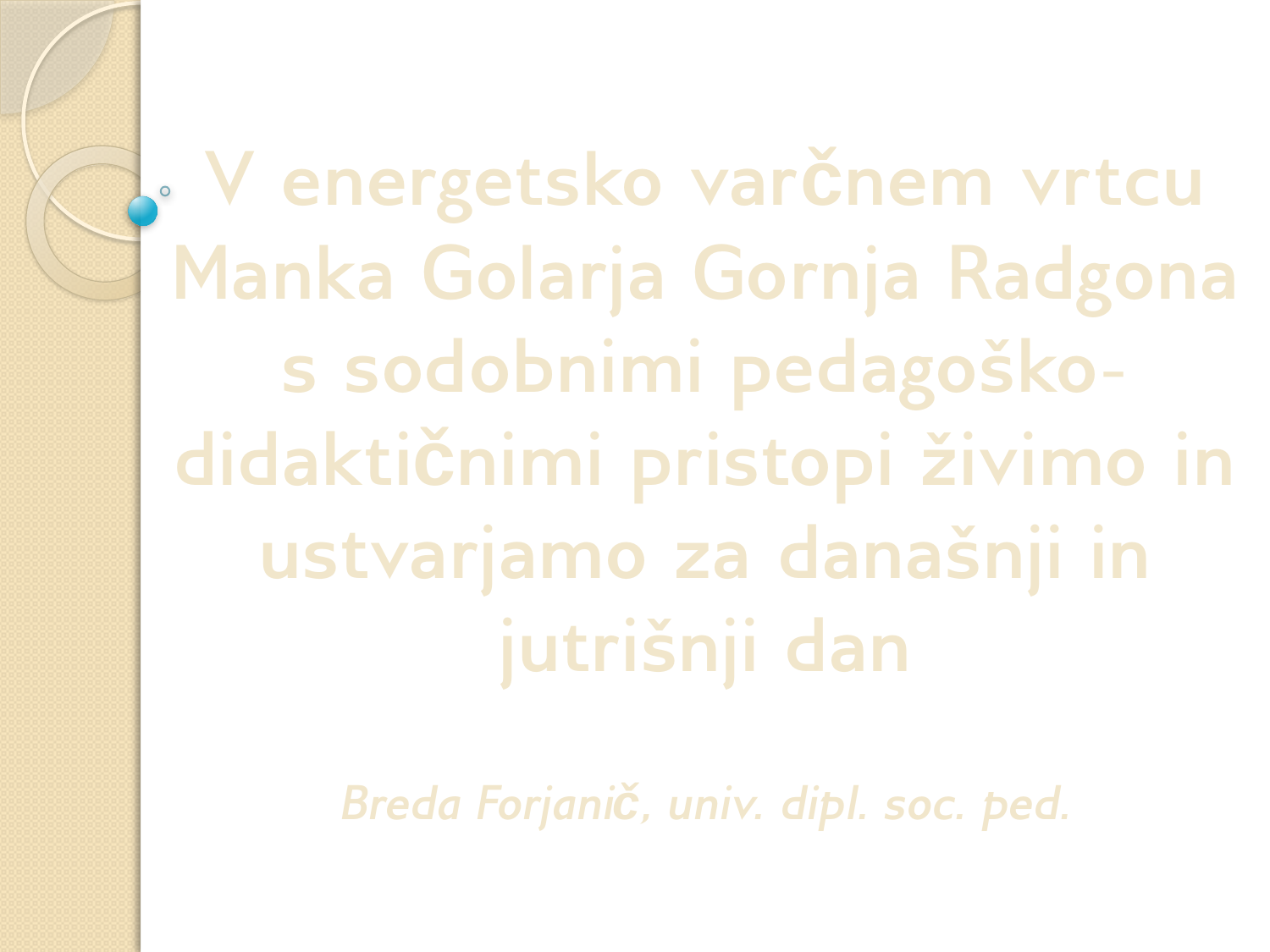

# V energetsko varčnem vrtcu Manka Golarja Gornja Radgona s sodobnimi pedagoško-didaktičnimi pristopi živimo in ustvarjamo za današnji in jutrišnji dan Breda Forjanič, univ. dipl. soc. ped.